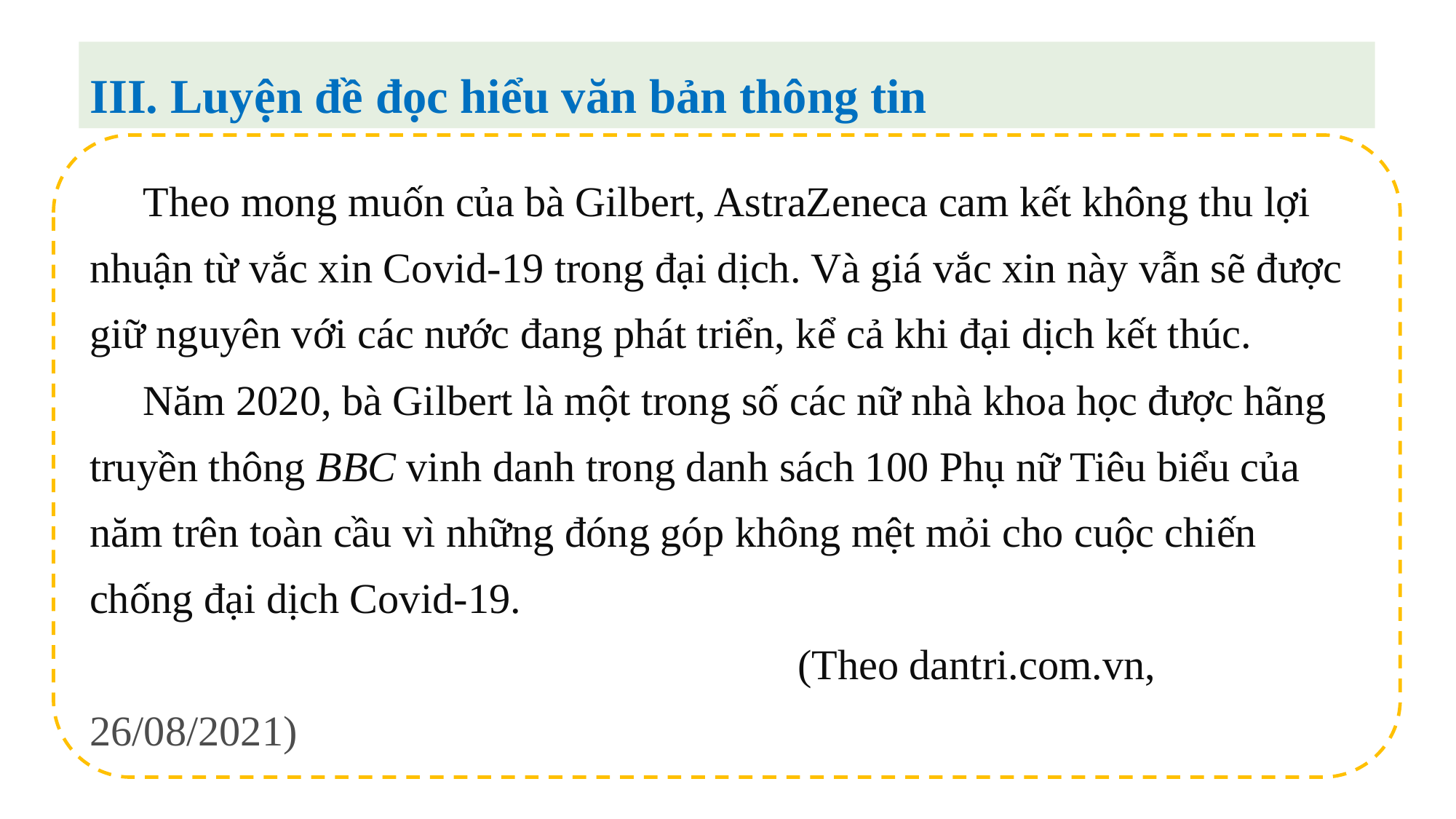

III. Luyện đề đọc hiểu văn bản thông tin

Theo mong muốn của bà Gilbert, AstraZeneca cam kết không thu lợi nhuận từ vắc xin Covid-19 trong đại dịch. Và giá vắc xin này vẫn sẽ được giữ nguyên với các nước đang phát triển, kể cả khi đại dịch kết thúc.
Năm 2020, bà Gilbert là một trong số các nữ nhà khoa học được hãng truyền thông BBC vinh danh trong danh sách 100 Phụ nữ Tiêu biểu của năm trên toàn cầu vì những đóng góp không mệt mỏi cho cuộc chiến chống đại dịch Covid-19.
                                                              (Theo dantri.com.vn, 26/08/2021)